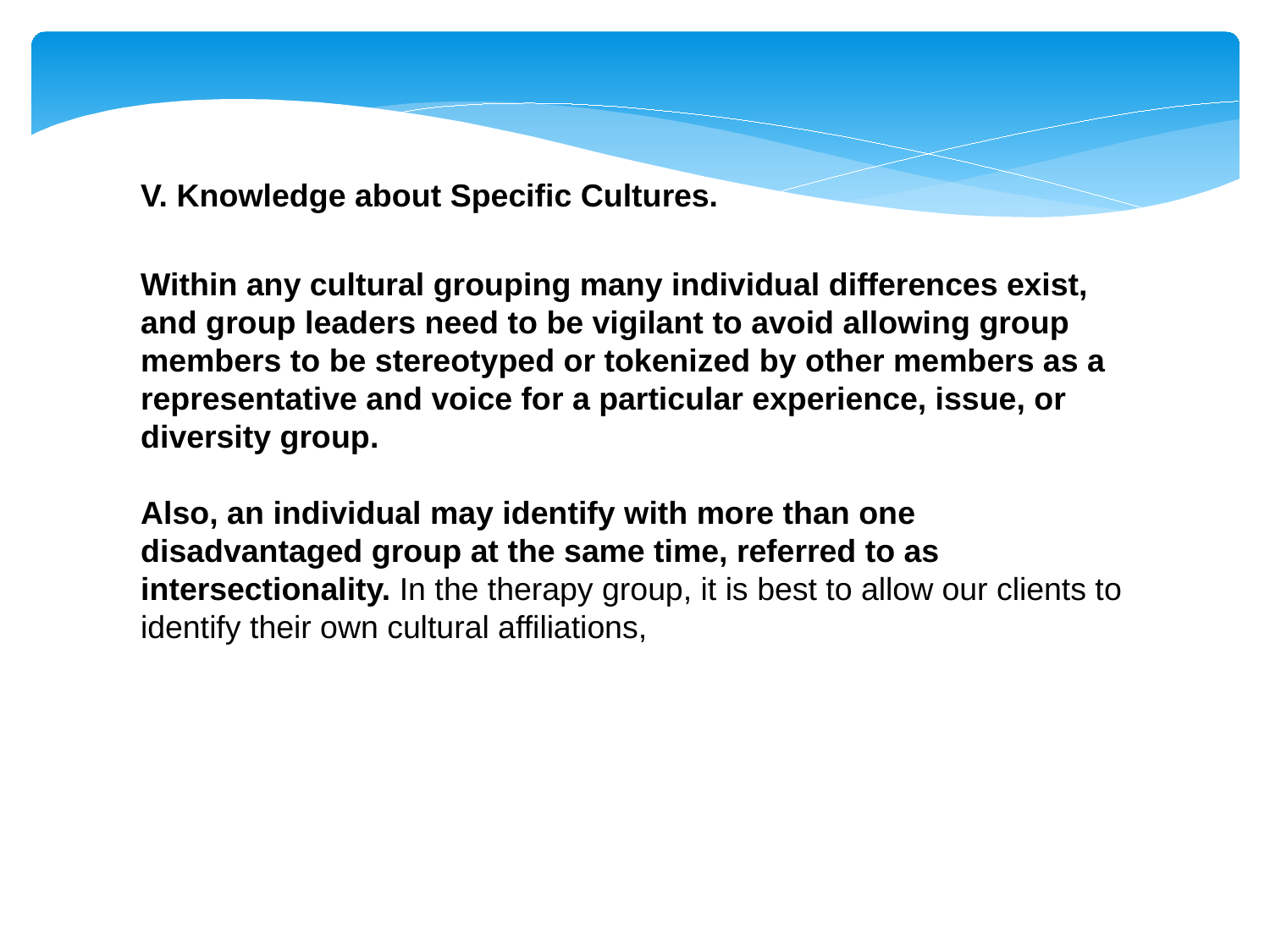

V. Knowledge about Specific Cultures.

Within any cultural grouping many individual differences exist, and group leaders need to be vigilant to avoid allowing group members to be stereotyped or tokenized by other members as a representative and voice for a particular experience, issue, or diversity group.

Also, an individual may identify with more than one disadvantaged group at the same time, referred to as intersectionality. In the therapy group, it is best to allow our clients to identify their own cultural affiliations,